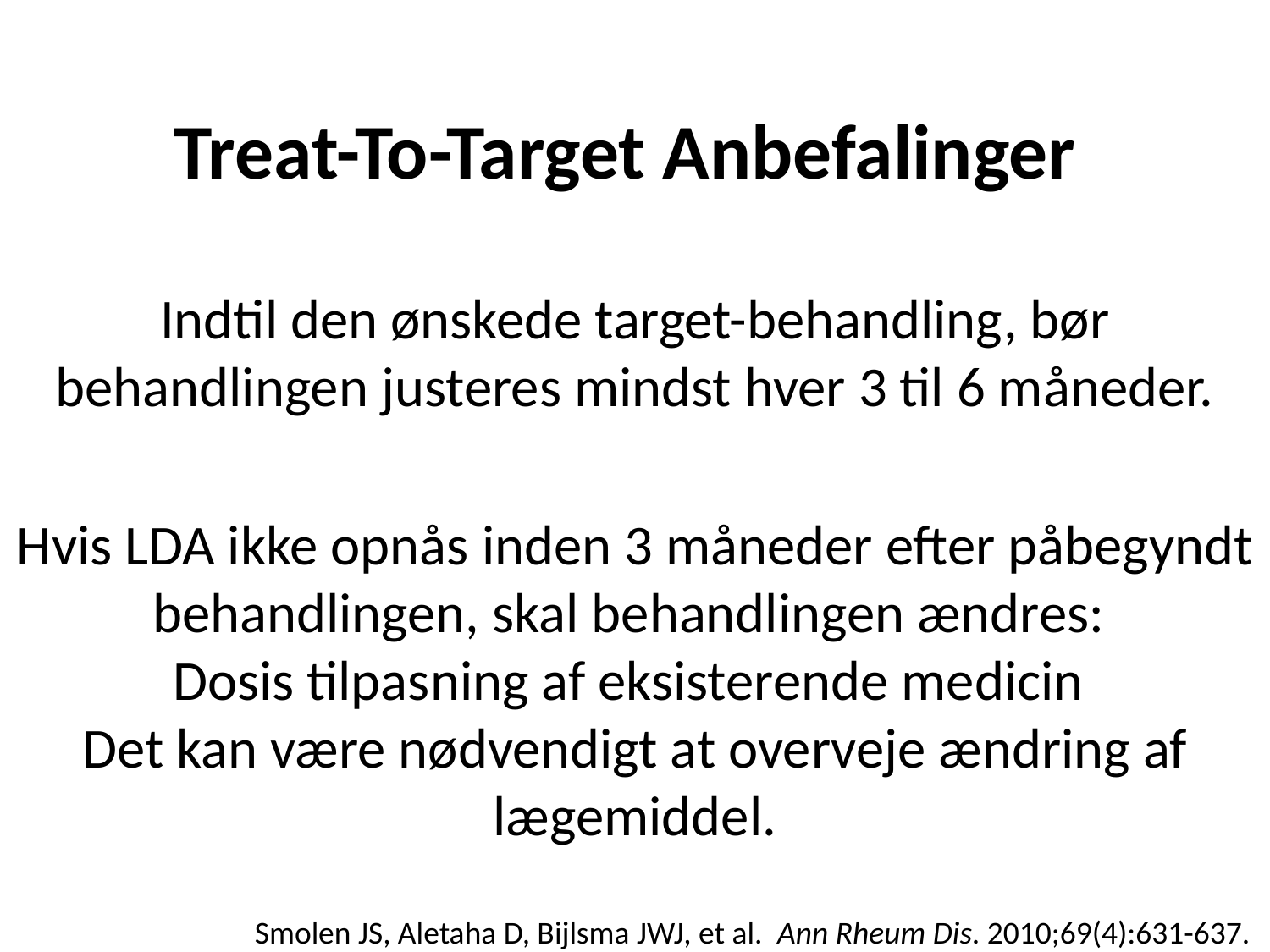

# Treat-To-Target Anbefalinger
Indtil den ønskede target-behandling, bør behandlingen justeres mindst hver 3 til 6 måneder.

Hvis LDA ikke opnås inden 3 måneder efter påbegyndt behandlingen, skal behandlingen ændres:
Dosis tilpasning af eksisterende medicin
Det kan være nødvendigt at overveje ændring af lægemiddel.
 Smolen JS, Aletaha D, Bijlsma JWJ, et al.  Ann Rheum Dis. 2010;69(4):631-637.